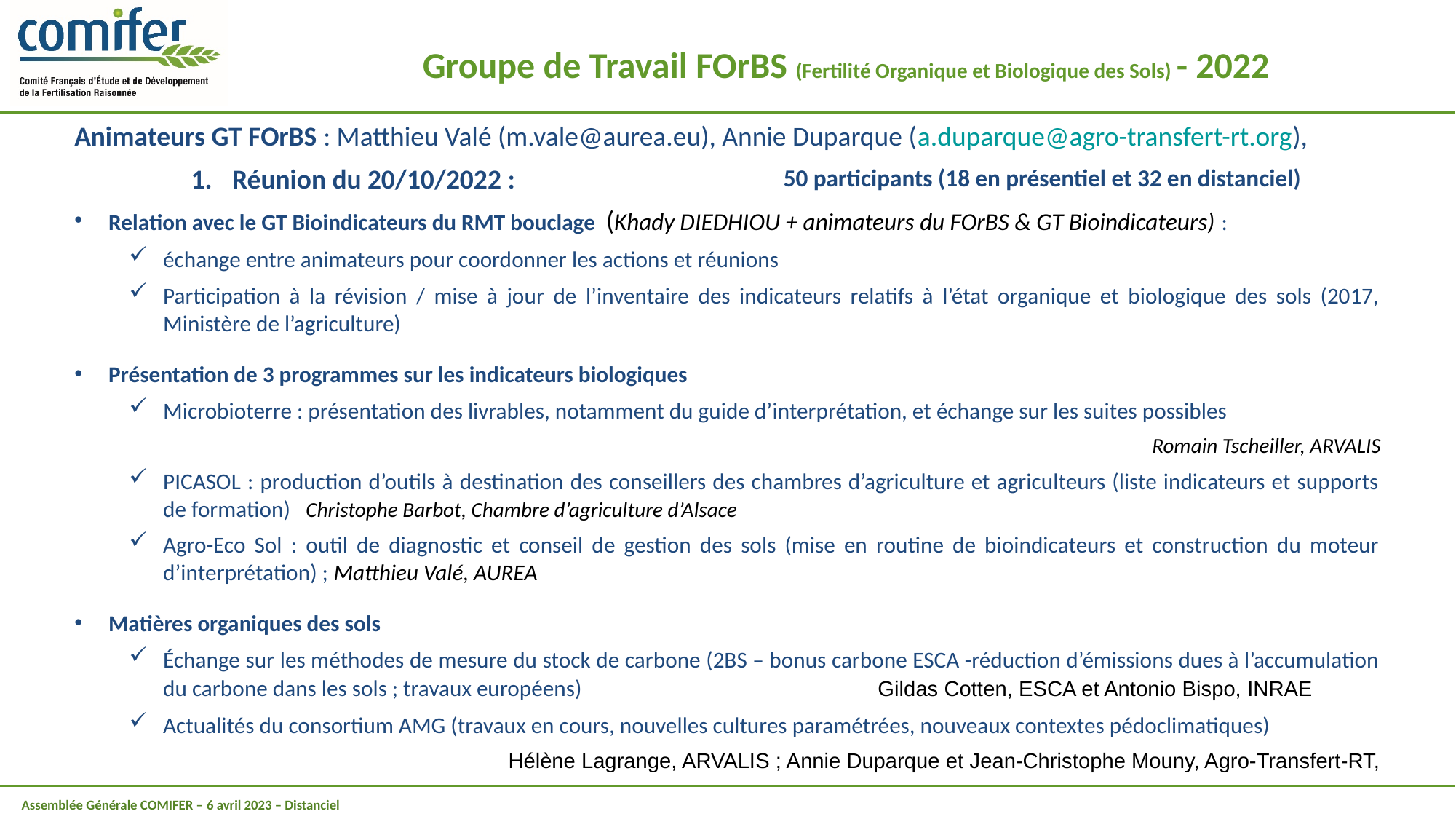

Groupe de Travail FOrBS (Fertilité Organique et Biologique des Sols) - 2022
Animateurs GT FOrBS : Matthieu Valé (m.vale@aurea.eu), Annie Duparque (a.duparque@agro-transfert-rt.org),
Réunion du 20/10/2022 :
50 participants (18 en présentiel et 32 en distanciel)
Relation avec le GT Bioindicateurs du RMT bouclage  (Khady DIEDHIOU + animateurs du FOrBS & GT Bioindicateurs) :
échange entre animateurs pour coordonner les actions et réunions
Participation à la révision / mise à jour de l’inventaire des indicateurs relatifs à l’état organique et biologique des sols (2017, Ministère de l’agriculture)

Présentation de 3 programmes sur les indicateurs biologiques
Microbioterre : présentation des livrables, notamment du guide d’interprétation, et échange sur les suites possibles
Romain Tscheiller, ARVALIS
PICASOL : production d’outils à destination des conseillers des chambres d’agriculture et agriculteurs (liste indicateurs et supports de formation)   Christophe Barbot, Chambre d’agriculture d’Alsace
Agro-Eco Sol : outil de diagnostic et conseil de gestion des sols (mise en routine de bioindicateurs et construction du moteur d’interprétation) ; Matthieu Valé, AUREA

Matières organiques des sols
Échange sur les méthodes de mesure du stock de carbone (2BS – bonus carbone ESCA -réduction d’émissions dues à l’accumulation du carbone dans les sols ; travaux européens) 			          Gildas Cotten, ESCA et Antonio Bispo, INRAE
Actualités du consortium AMG (travaux en cours, nouvelles cultures paramétrées, nouveaux contextes pédoclimatiques)
Hélène Lagrange, ARVALIS ; Annie Duparque et Jean-Christophe Mouny, Agro-Transfert-RT,